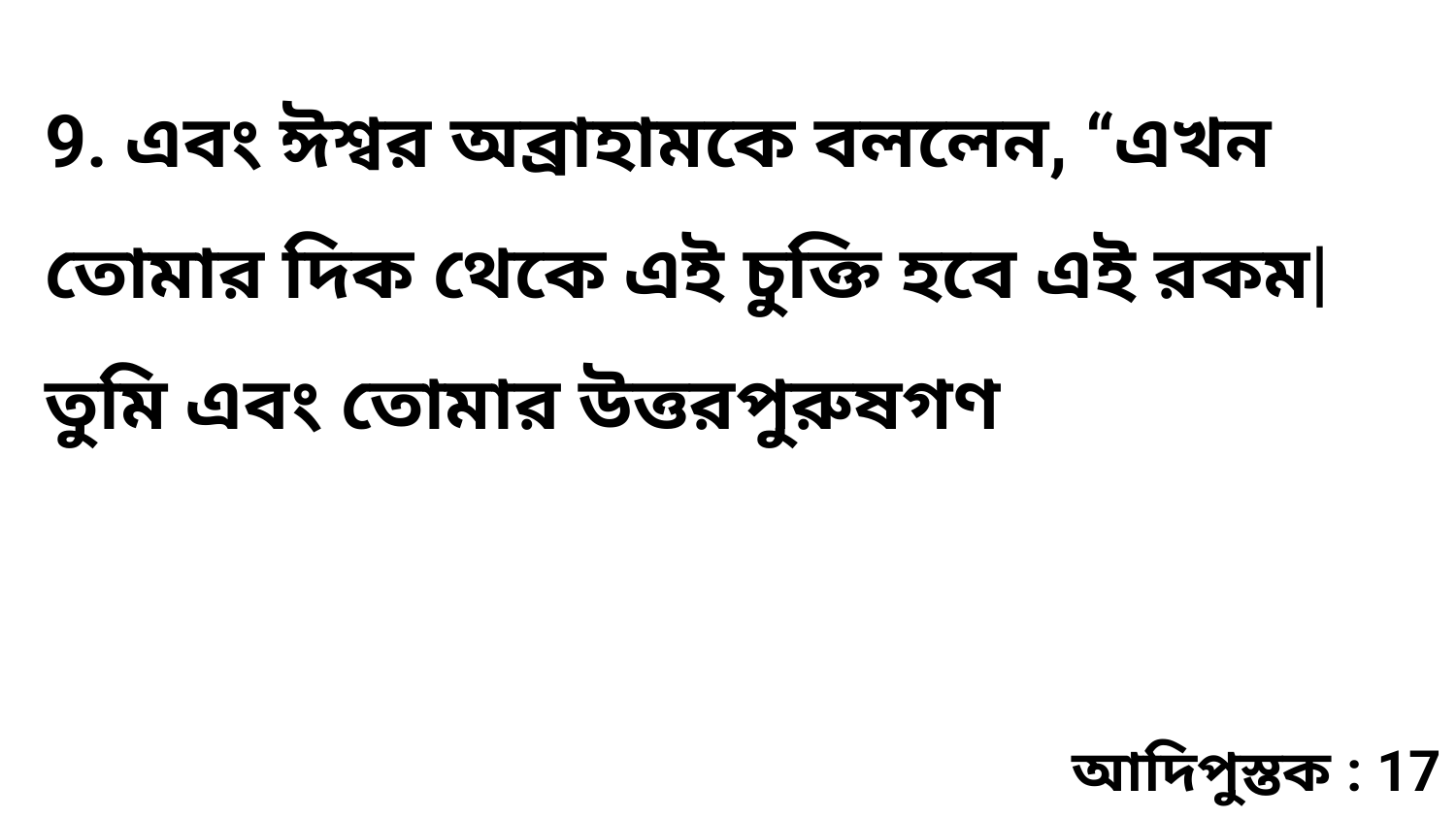

9. এবং ঈশ্বর অব্রাহামকে বললেন, “এখন তোমার দিক থেকে এই চুক্তি হবে এই রকম| তুমি এবং তোমার উত্তরপুরুষগণ
আদিপুস্তক : 17